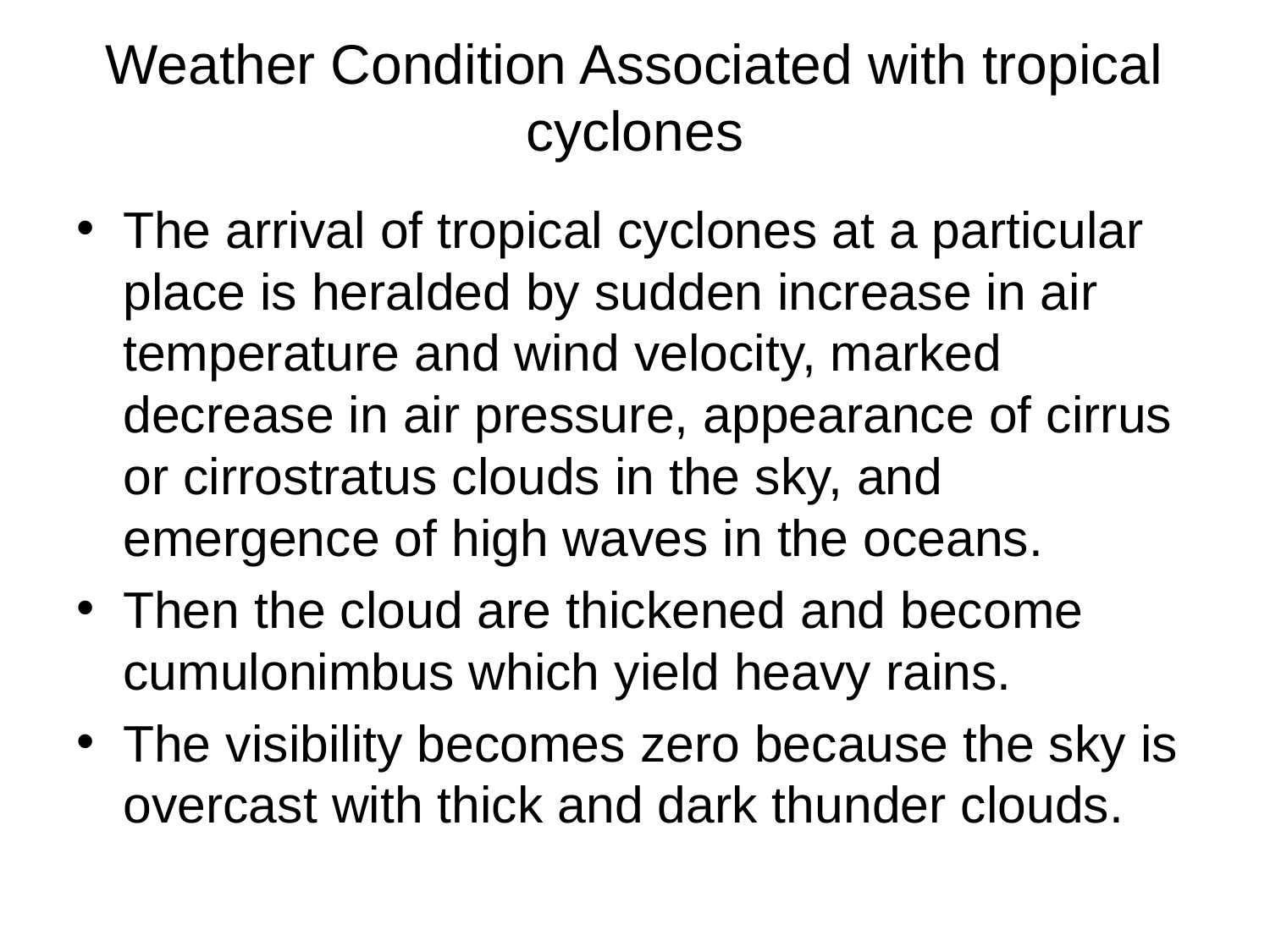

# Weather Condition Associated with tropical cyclones
The arrival of tropical cyclones at a particular place is heralded by sudden increase in air temperature and wind velocity, marked decrease in air pressure, appearance of cirrus or cirrostratus clouds in the sky, and emergence of high waves in the oceans.
Then the cloud are thickened and become cumulonimbus which yield heavy rains.
The visibility becomes zero because the sky is overcast with thick and dark thunder clouds.